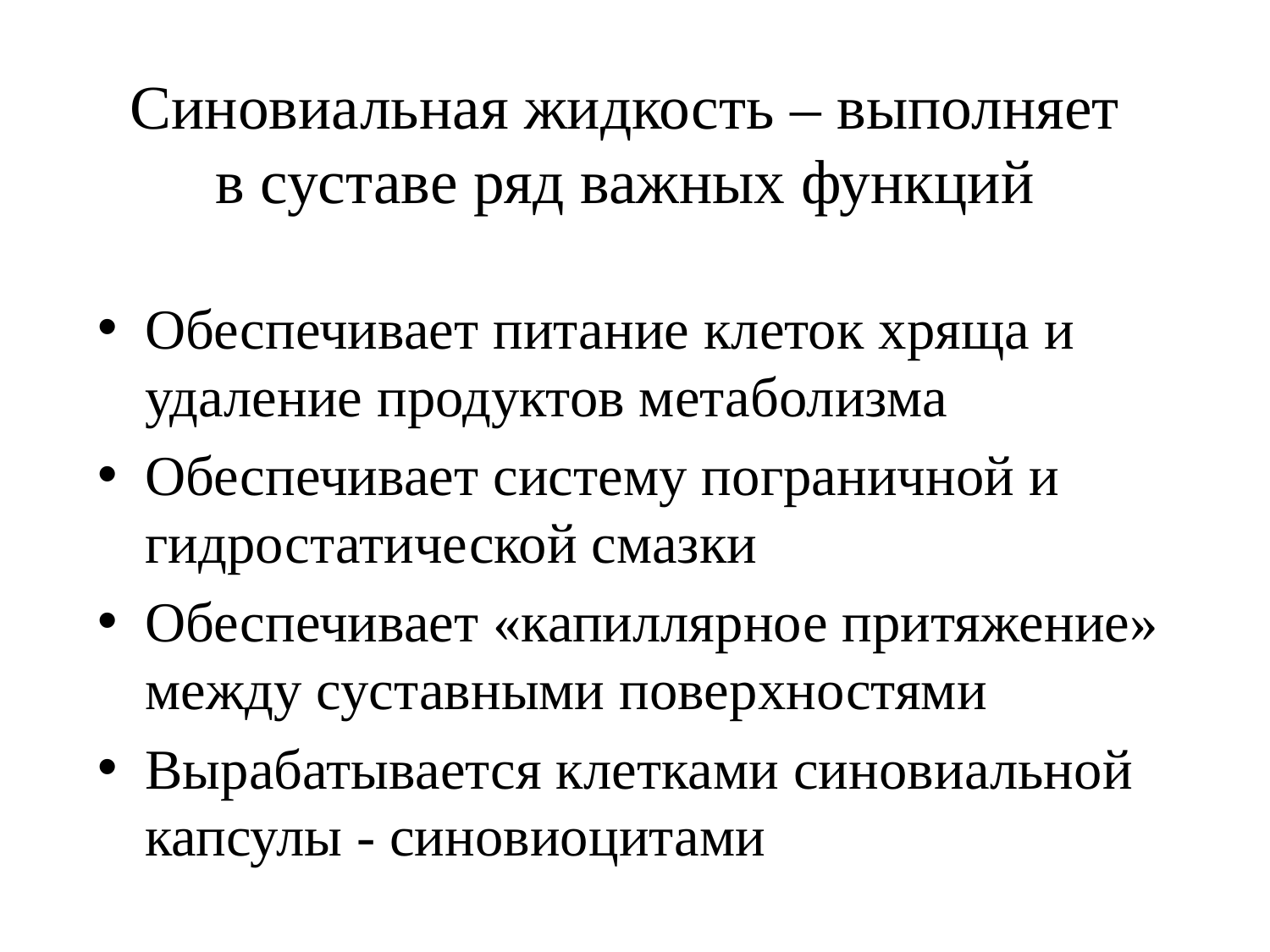

# Синовиальная жидкость – выполняет в суставе ряд важных функций
Обеспечивает питание клеток хряща и удаление продуктов метаболизма
Обеспечивает систему пограничной и гидростатической смазки
Обеспечивает «капиллярное притяжение» между суставными поверхностями
Вырабатывается клетками синовиальной капсулы - синовиоцитами